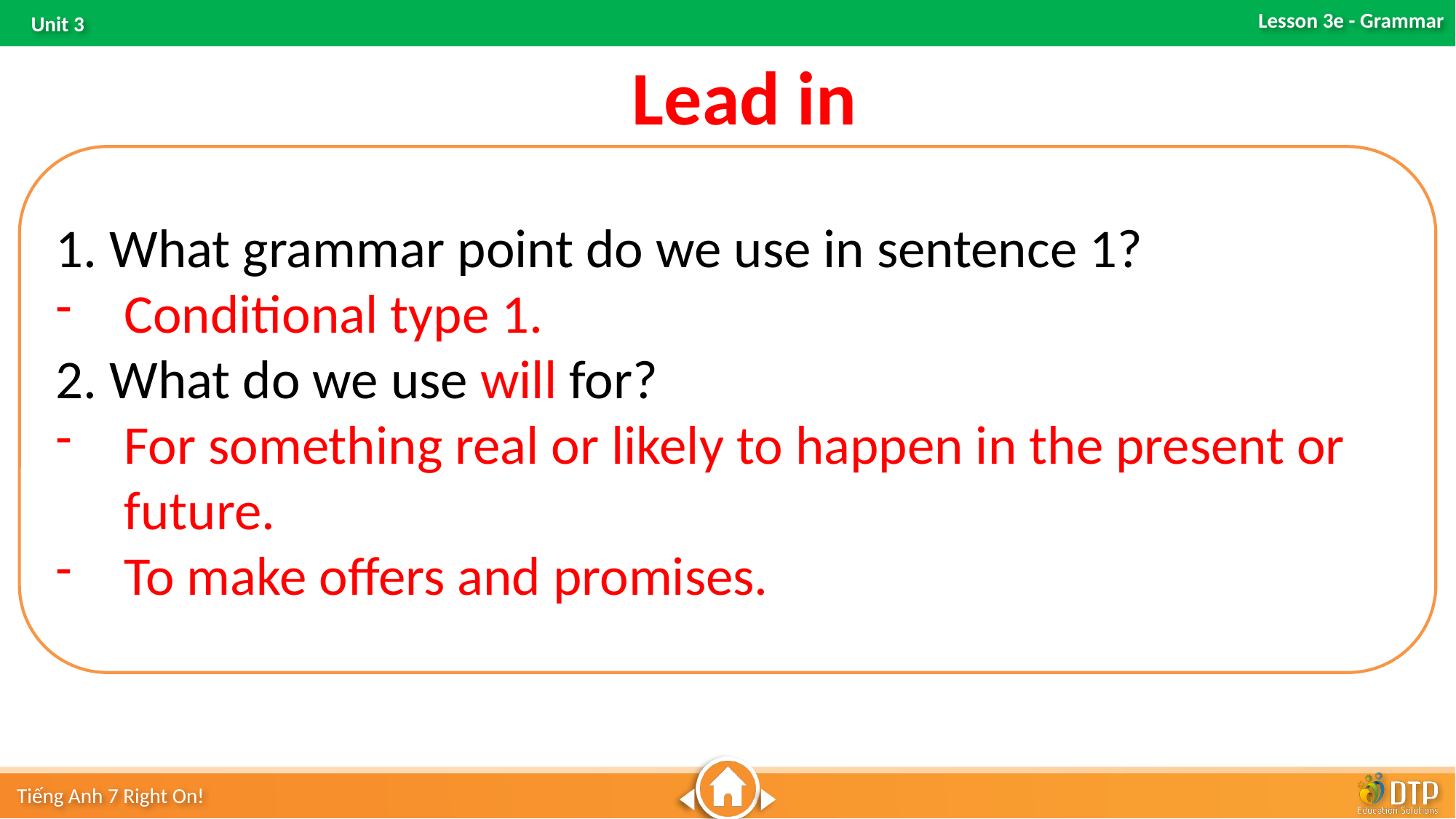

Lead in
1. What grammar point do we use in sentence 1?
Conditional type 1.
2. What do we use will for?
For something real or likely to happen in the present or future.
To make offers and promises.